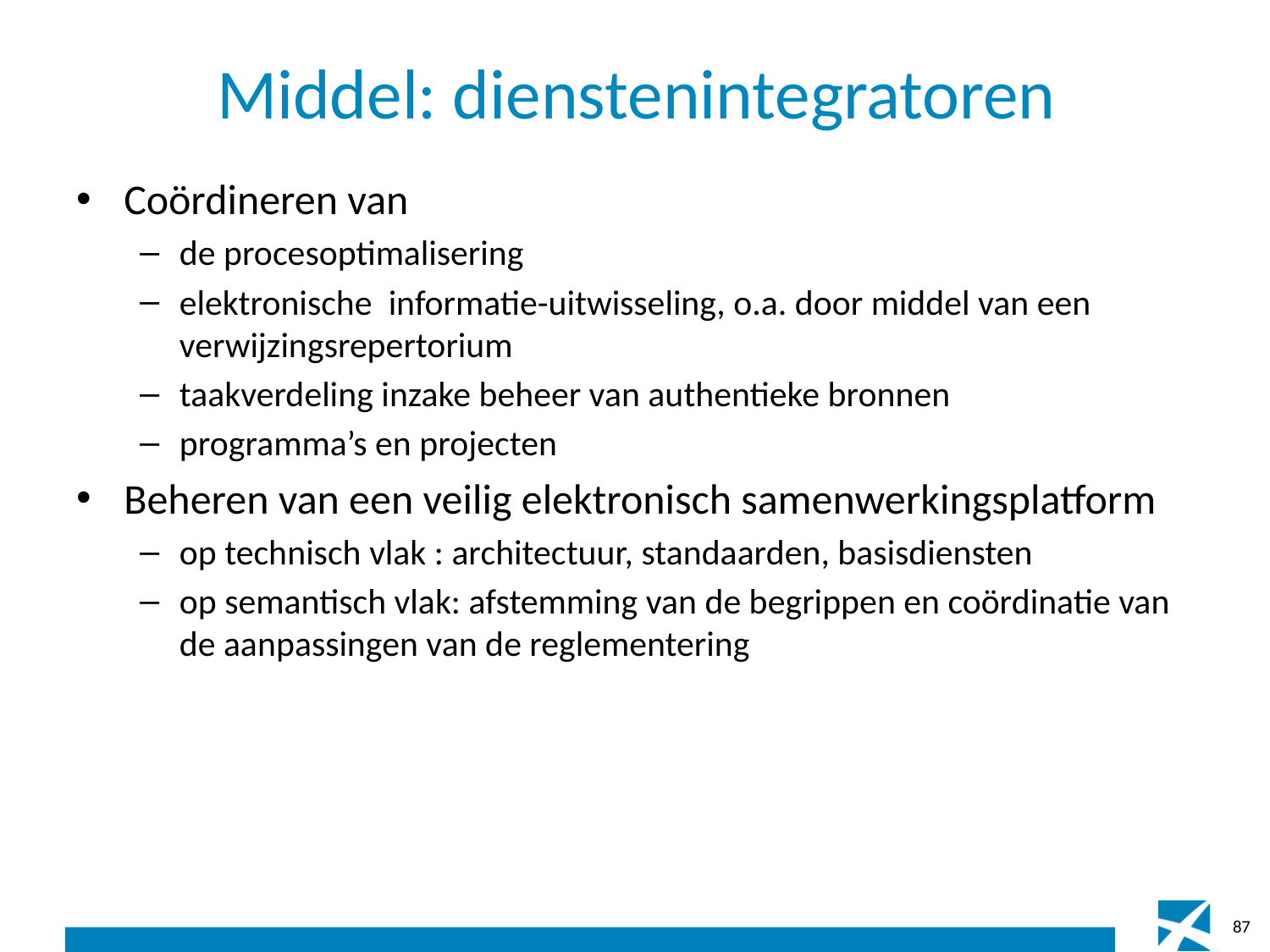

# Middel: dienstenintegratoren
Coördineren van
de procesoptimalisering
elektronische  informatie-uitwisseling, o.a. door middel van een verwijzingsrepertorium
taakverdeling inzake beheer van authentieke bronnen
programma’s en projecten
Beheren van een veilig elektronisch samenwerkingsplatform
op technisch vlak : architectuur, standaarden, basisdiensten
op semantisch vlak: afstemming van de begrippen en coördinatie van de aanpassingen van de reglementering

87